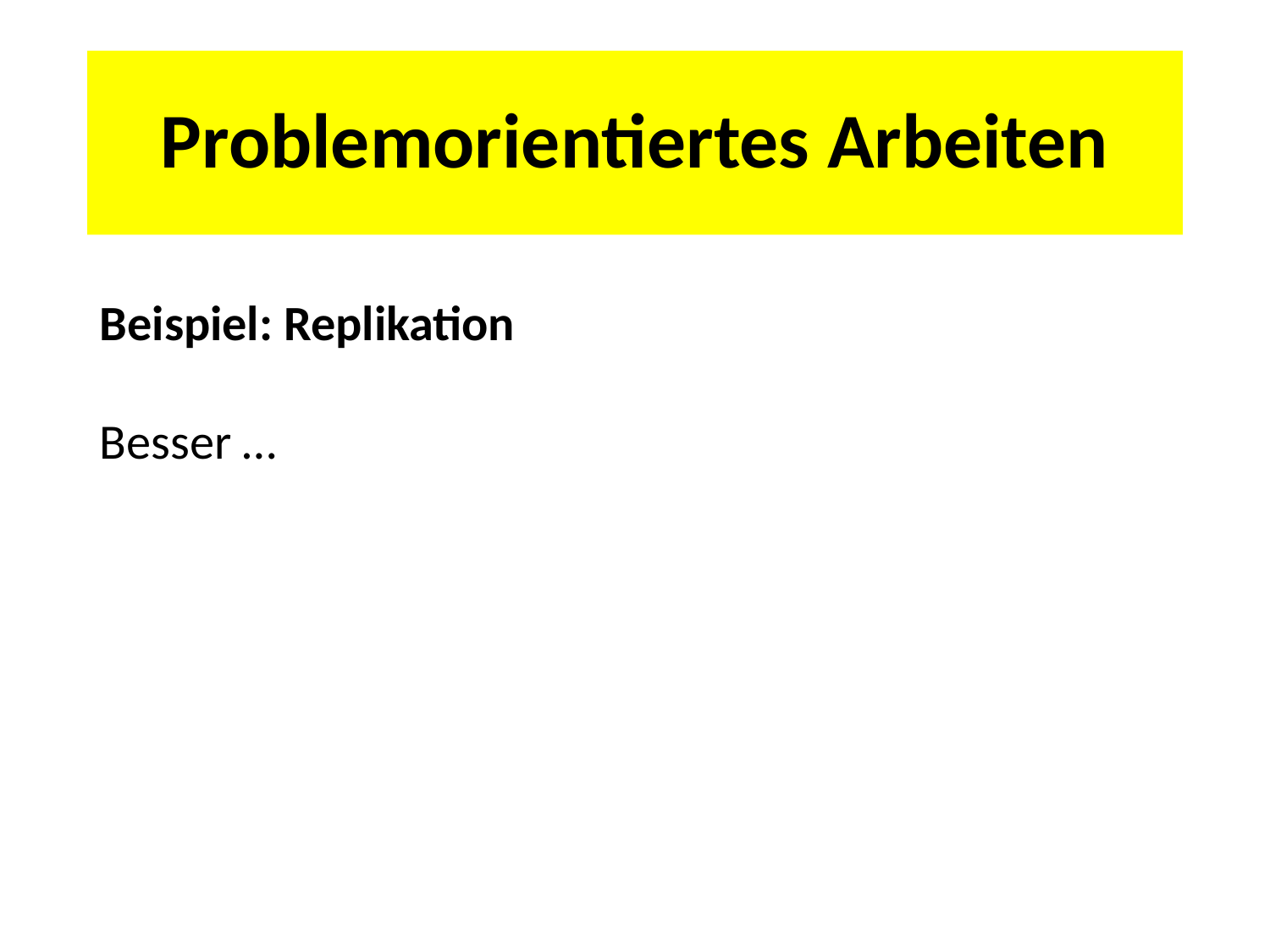

# Problemorientiertes Arbeiten
Beispiel: Replikation

Besser …